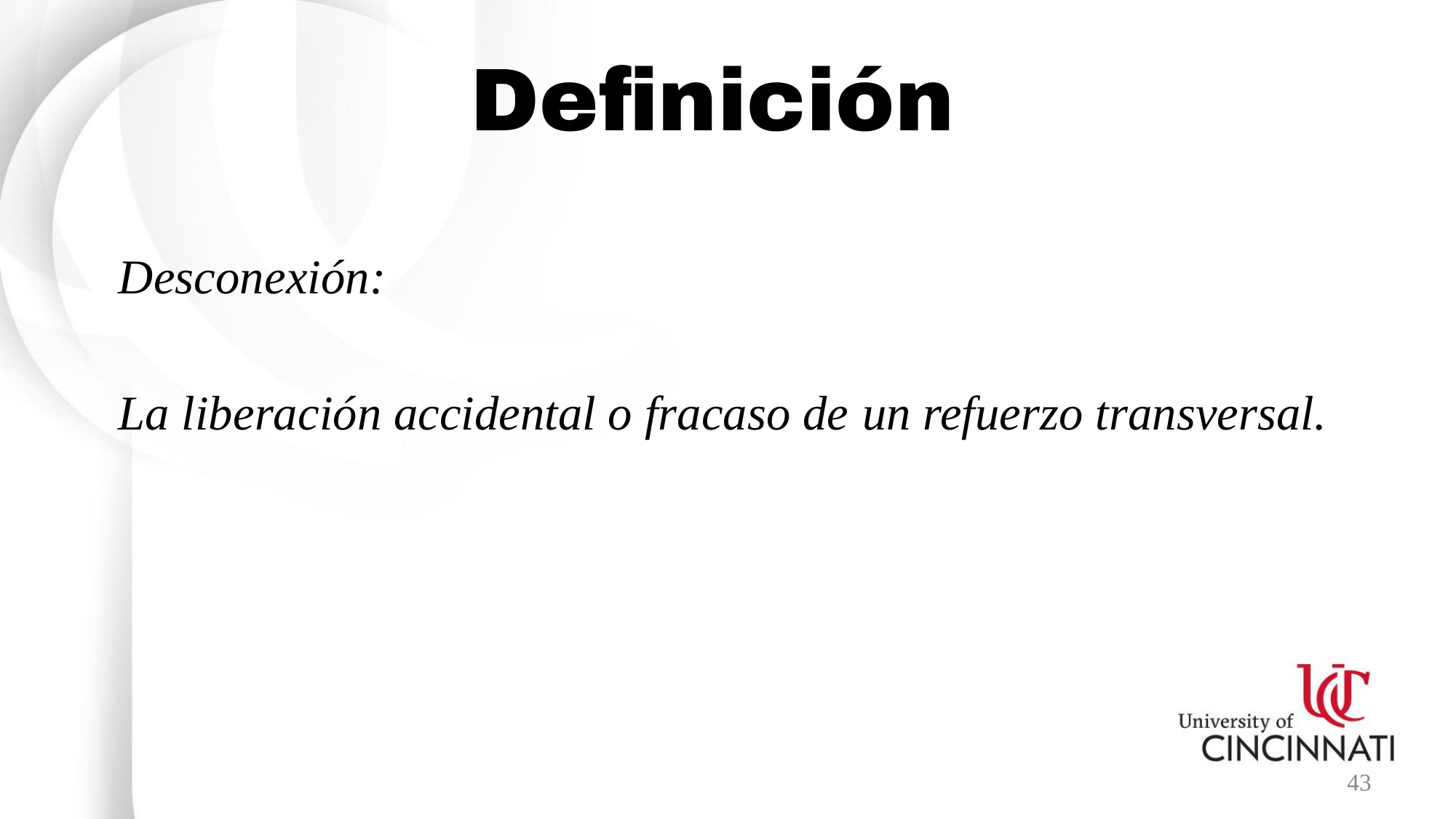

# Definición
Desconexión:

La liberación accidental o fracaso de un refuerzo transversal.
43